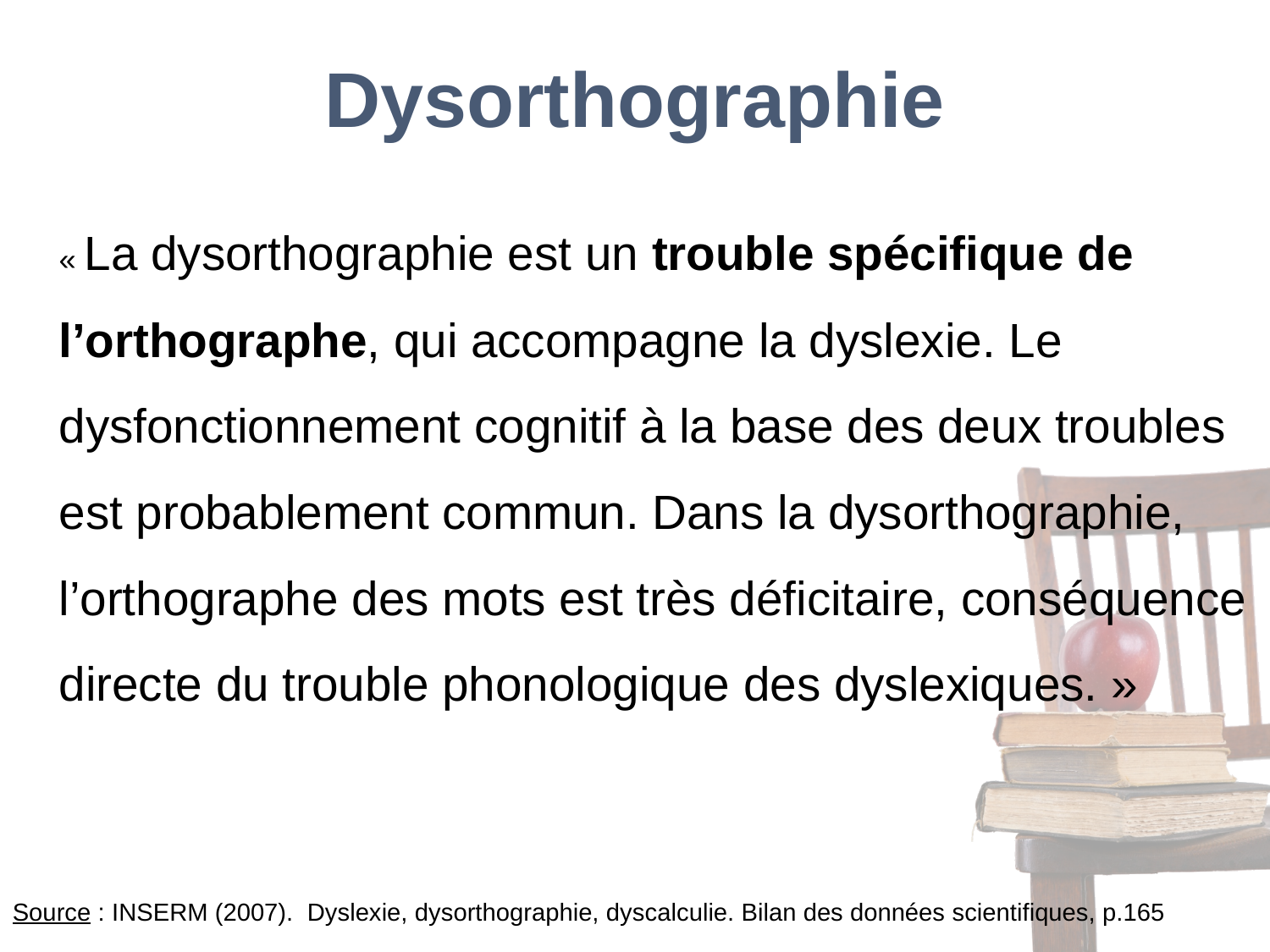

# Dysorthographie
	« La dysorthographie est un trouble spécifique de l’orthographe, qui accompagne la dyslexie. Le dysfonctionnement cognitif à la base des deux troubles est probablement commun. Dans la dysorthographie, l’orthographe des mots est très déficitaire, conséquence directe du trouble phonologique des dyslexiques. »
Source : INSERM (2007).  Dyslexie, dysorthographie, dyscalculie. Bilan des données scientifiques, p.165